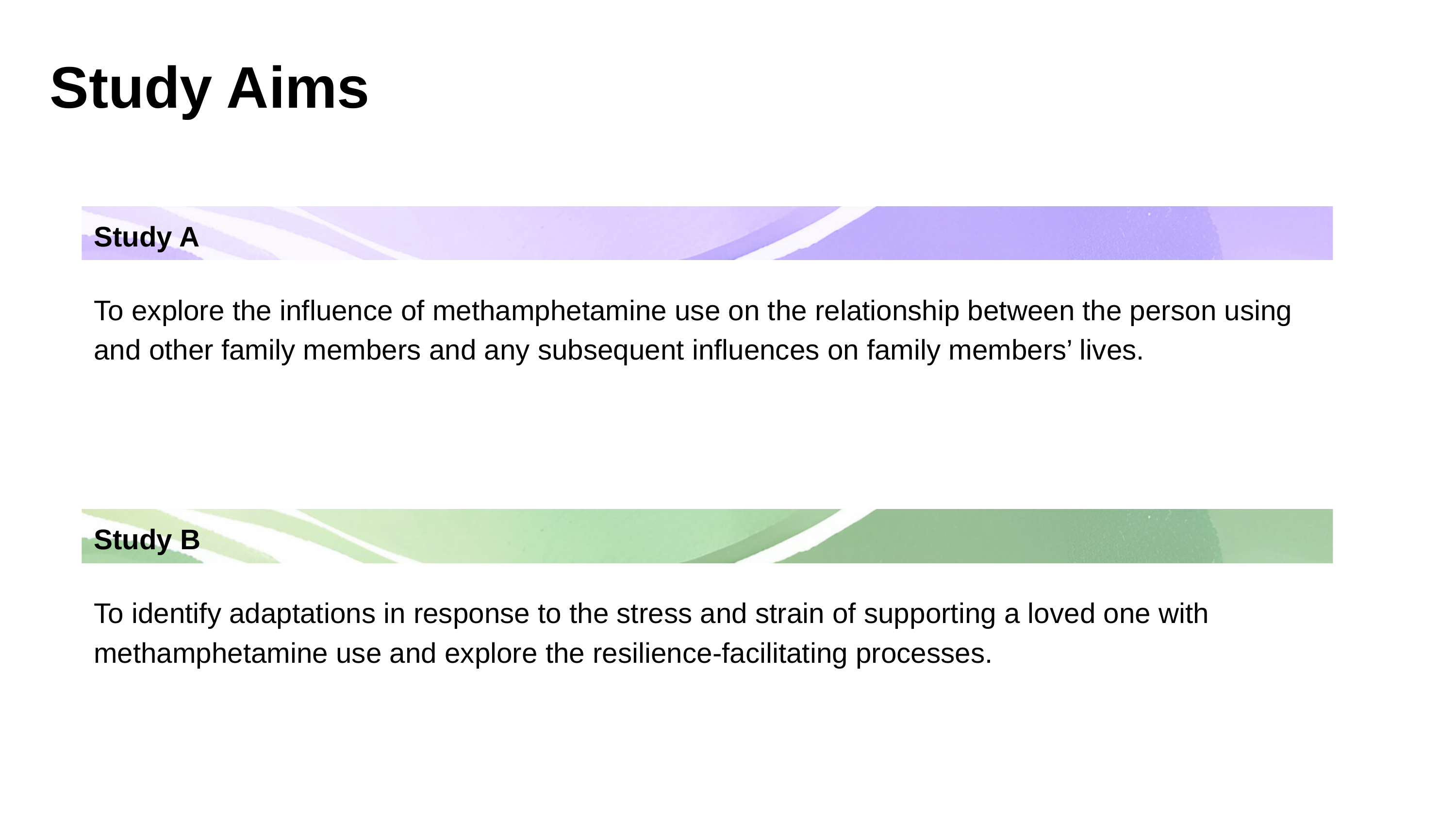

Study Aims

Study A
To explore the influence of methamphetamine use on the relationship between the person using and other family members and any subsequent influences on family members’ lives.

Study B
To identify adaptations in response to the stress and strain of supporting a loved one with methamphetamine use and explore the resilience-facilitating processes.